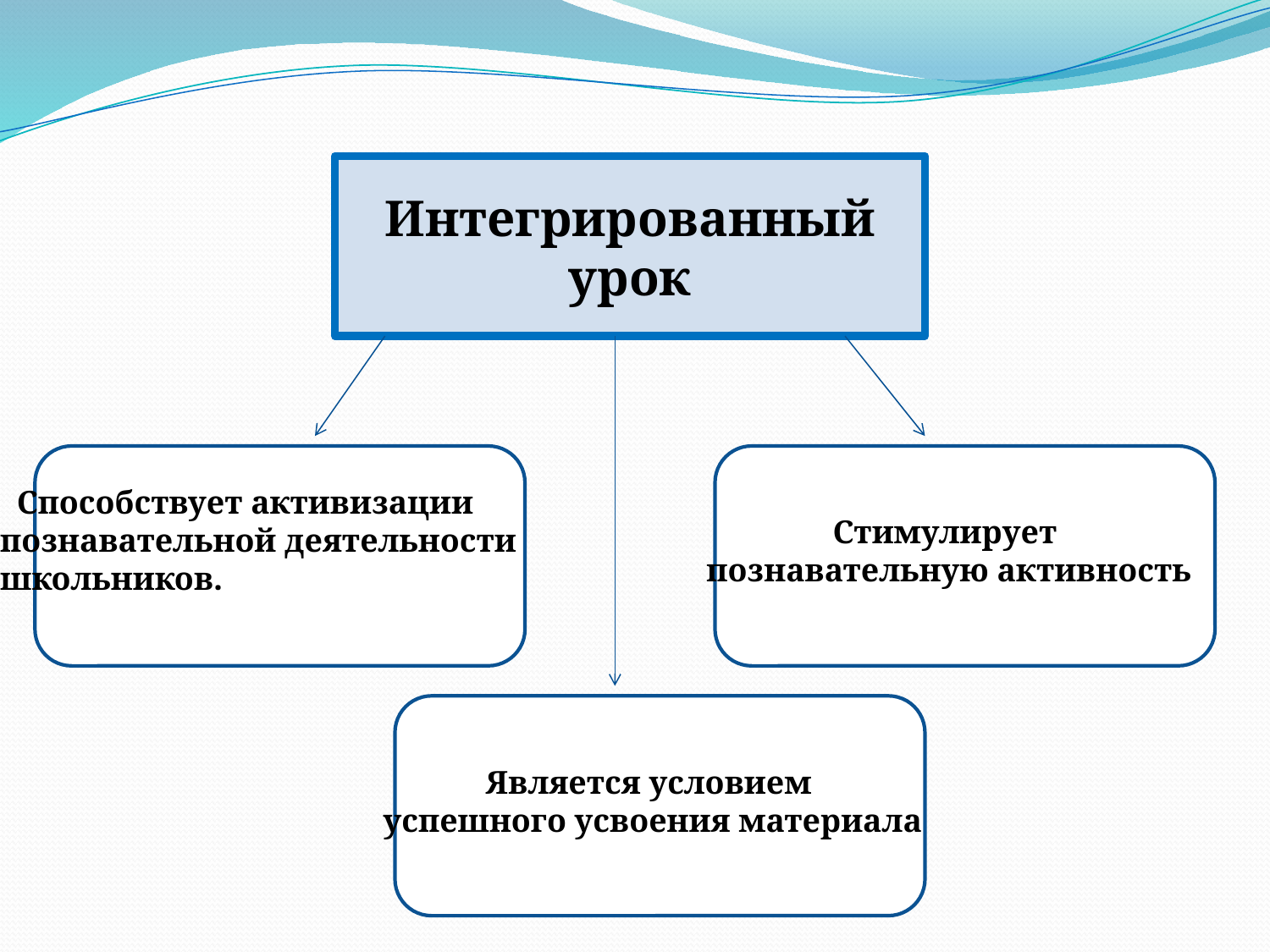

Интегрированный урок
Способствует активизации по
стимули
  Способствует активизации
познавательной деятельности
школьников.
Стимулирует
познавательную активность

Является условием
 успешного усвоения материала